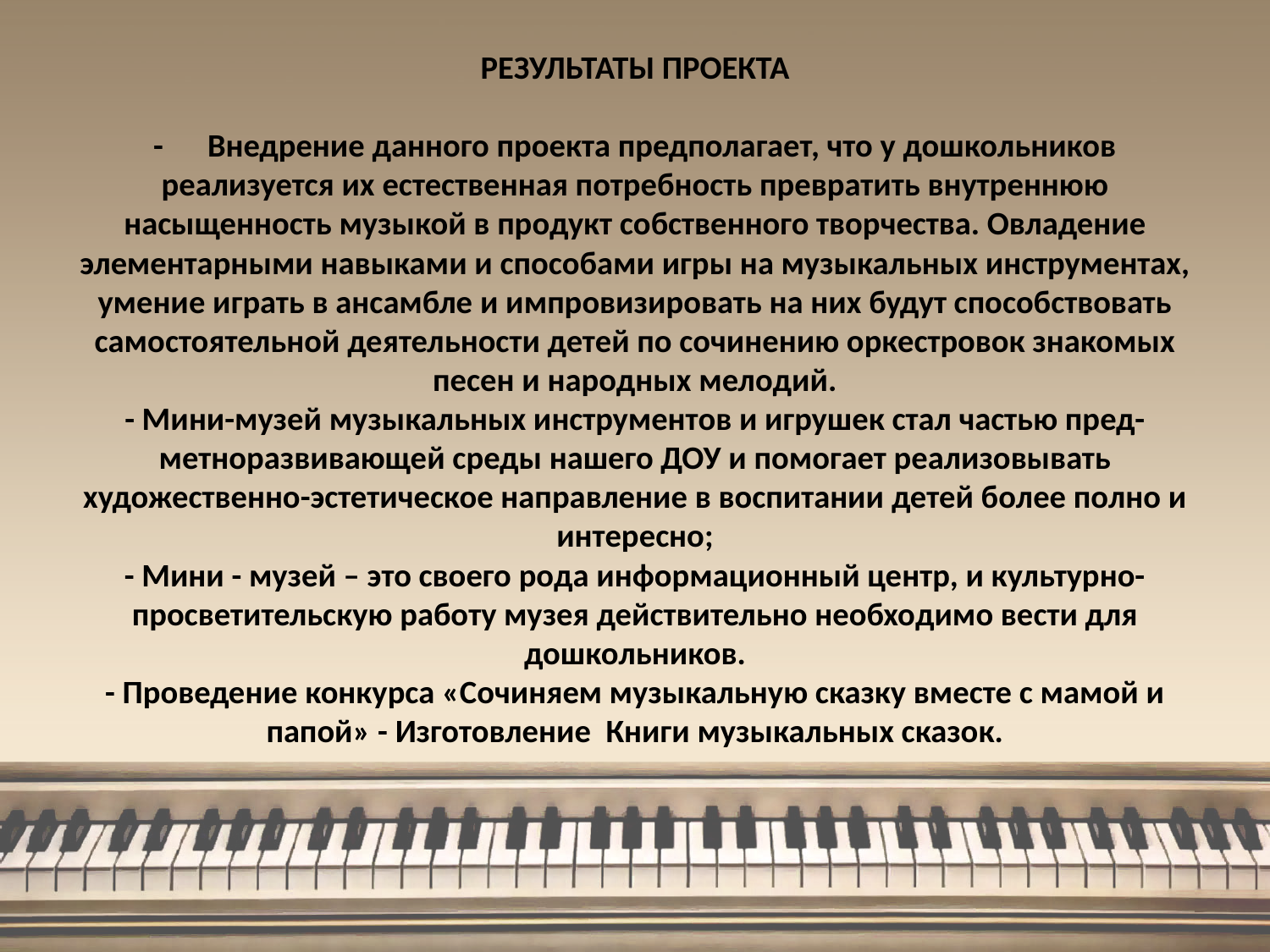

# РЕЗУЛЬТАТЫ ПРОЕКТА -      Внедрение данного проекта предполагает, что у дошкольников реализуется их естественная потребность превратить внутреннюю насыщенность музыкой в продукт собственного творчества. Овладение элементарными навыками и способами игры на музыкальных инструментах, умение играть в ансамбле и импровизировать на них будут способствовать самостоятельной деятельности детей по сочинению оркестровок знакомых песен и народных мелодий. - Мини-музей музыкальных инструментов и игрушек стал частью пред-метноразвивающей среды нашего ДОУ и помогает реализовывать художественно-эстетическое направление в воспитании детей более полно и интересно; - Мини - музей – это своего рода информационный центр, и культурно-просветительскую работу музея действительно необходимо вести для дошкольников. - Проведение конкурса «Сочиняем музыкальную сказку вместе с мамой и папой» - Изготовление  Книги музыкальных сказок.